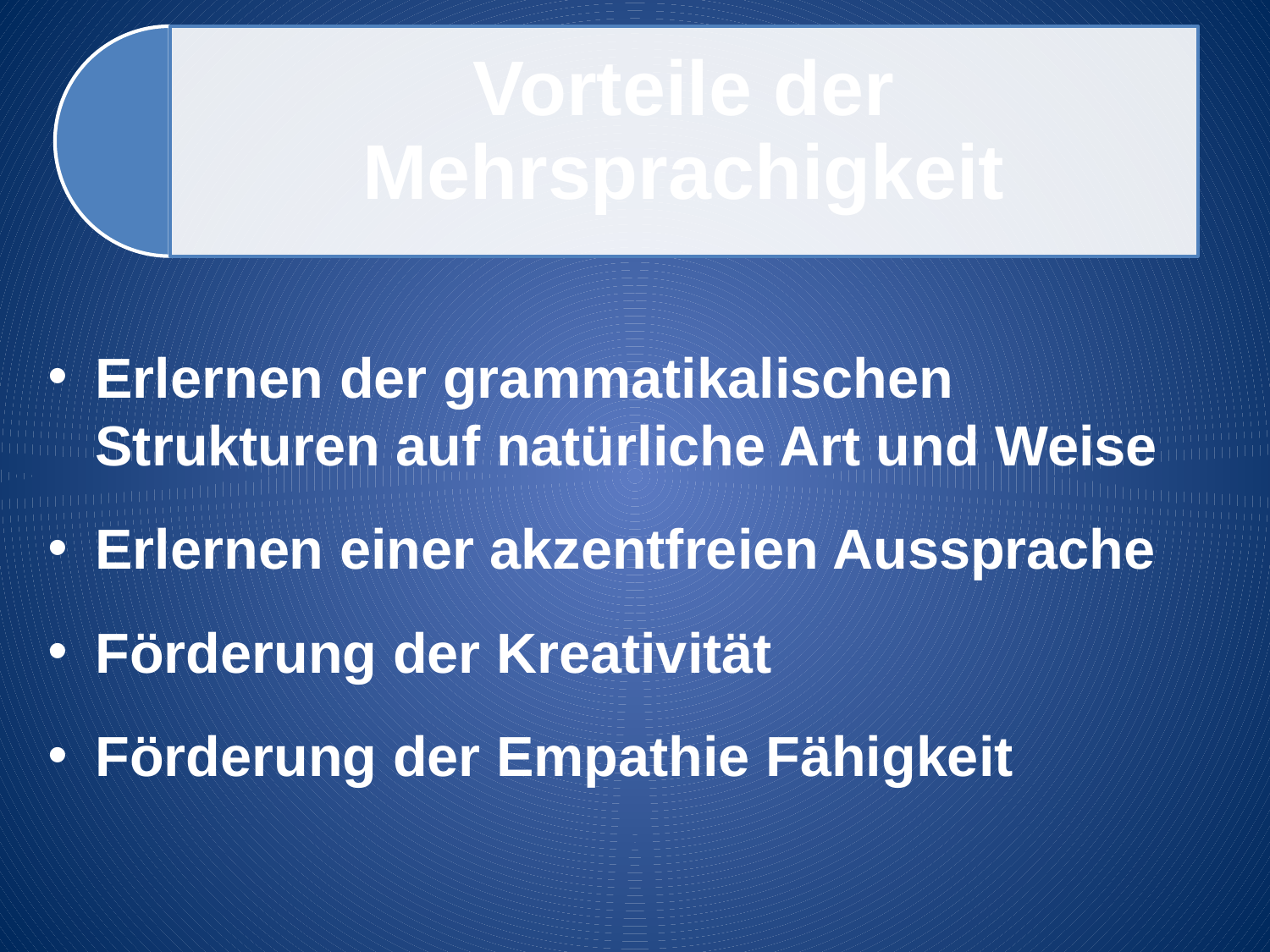

Vorteile der Mehrsprachigkeit

Erlernen der grammatikalischen Strukturen auf natürliche Art und Weise

Erlernen einer akzentfreien Aussprache

Förderung der Kreativität

Förderung der Empathie Fähigkeit